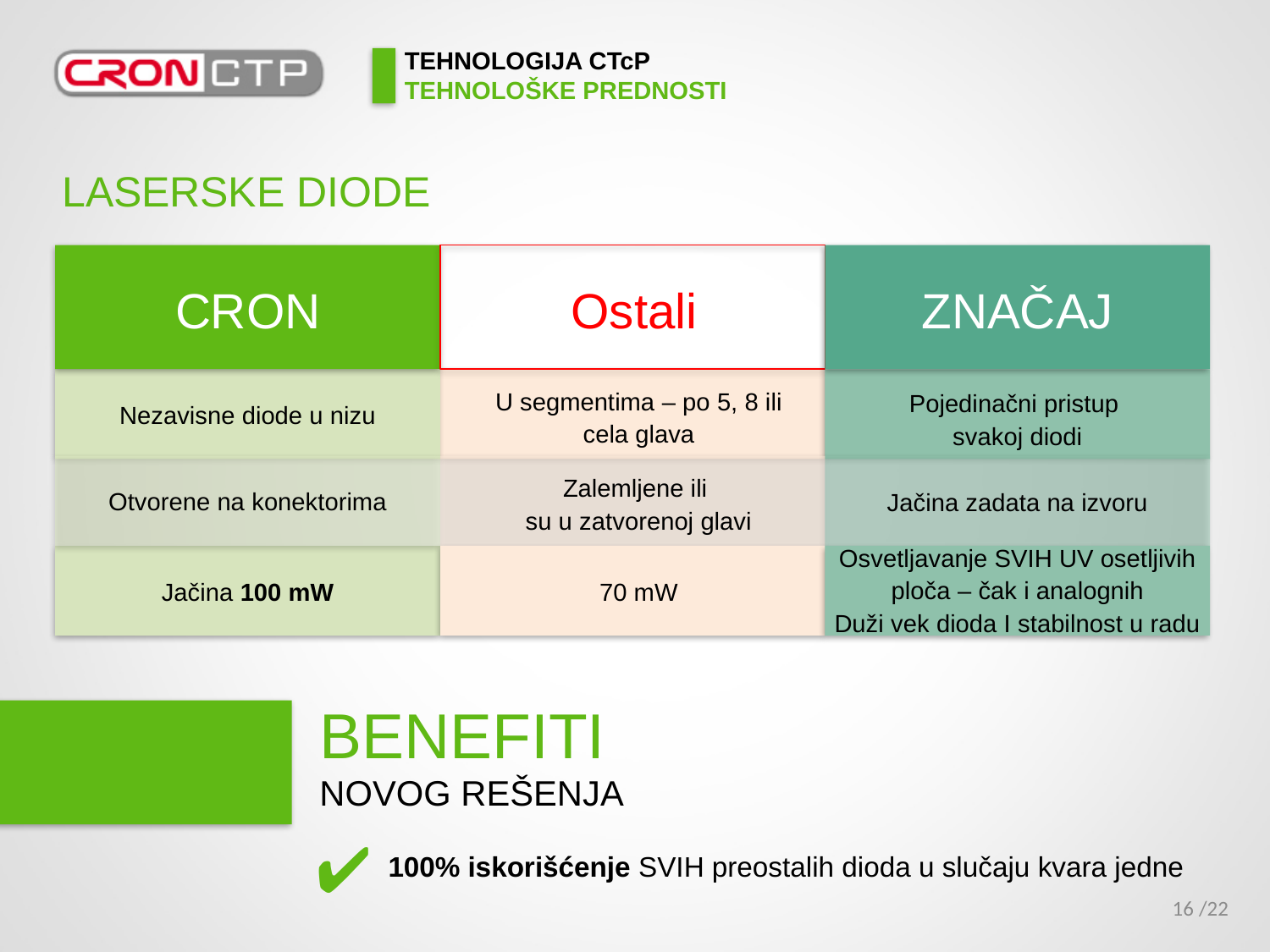

# TEHNOLOGIJA CTcP TEHNOLOŠKE PREDNOSTI

LASERSKE DIODE

CRON
Ostali
ZNAČAJ

U segmentima – po 5, 8 ili cela glava
Pojedinačni pristup
svakoj diodi
Nezavisne diode u nizu

Zalemljene ili
su u zatvorenoj glavi
Otvorene na konektorima
Jačina zadata na izvoru
Osvetljavanje SVIH UV osetljivih ploča – čak i analognih
Duži vek dioda I stabilnost u radu

Jačina 100 mW
70 mW
BENEFITI
NOVOG REŠENJA

✔
100% iskorišćenje SVIH preostalih dioda u slučaju kvara jedne

/22
16